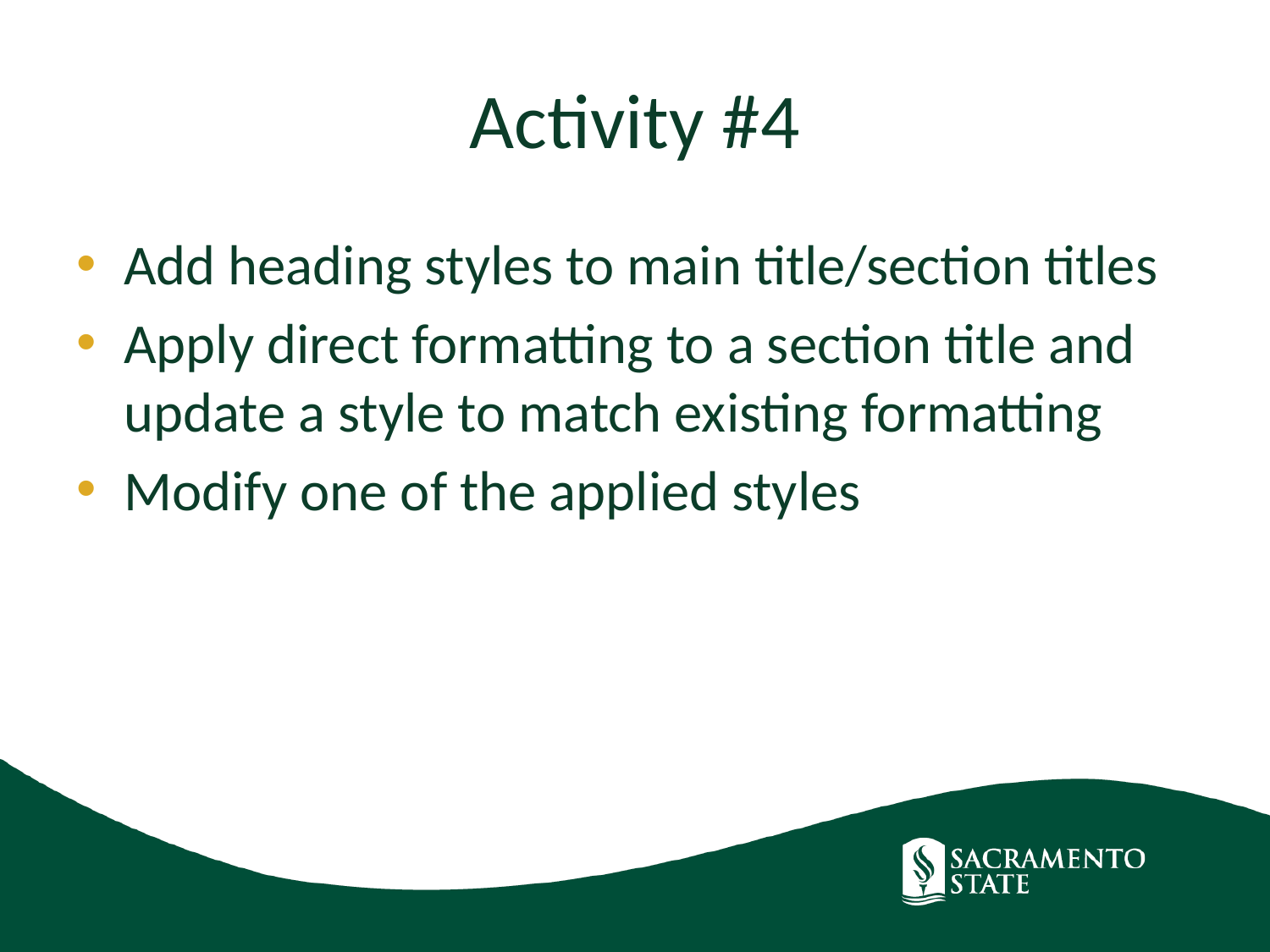

# Activity #4
Add heading styles to main title/section titles
Apply direct formatting to a section title and update a style to match existing formatting
Modify one of the applied styles